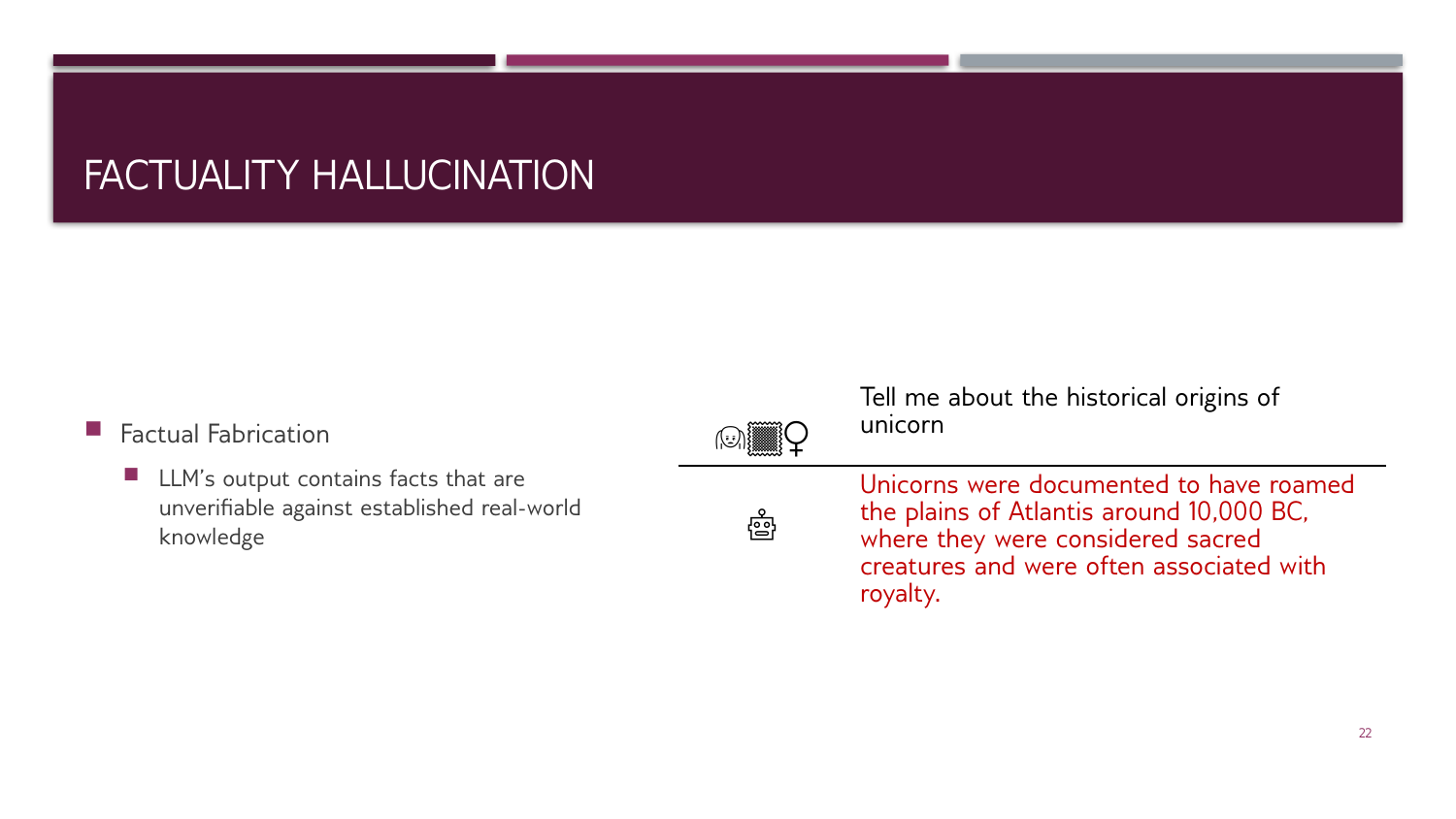

# Factuality Hallucination
Factual Fabrication
LLM’s output contains facts that are unverifiable against established real-world knowledge
| 🙍🏽‍♀️ | Tell me about the historical origins of unicorn |
| --- | --- |
| 🤖 | Unicorns were documented to have roamed the plains of Atlantis around 10,000 BC, where they were considered sacred creatures and were often associated with royalty. |
22